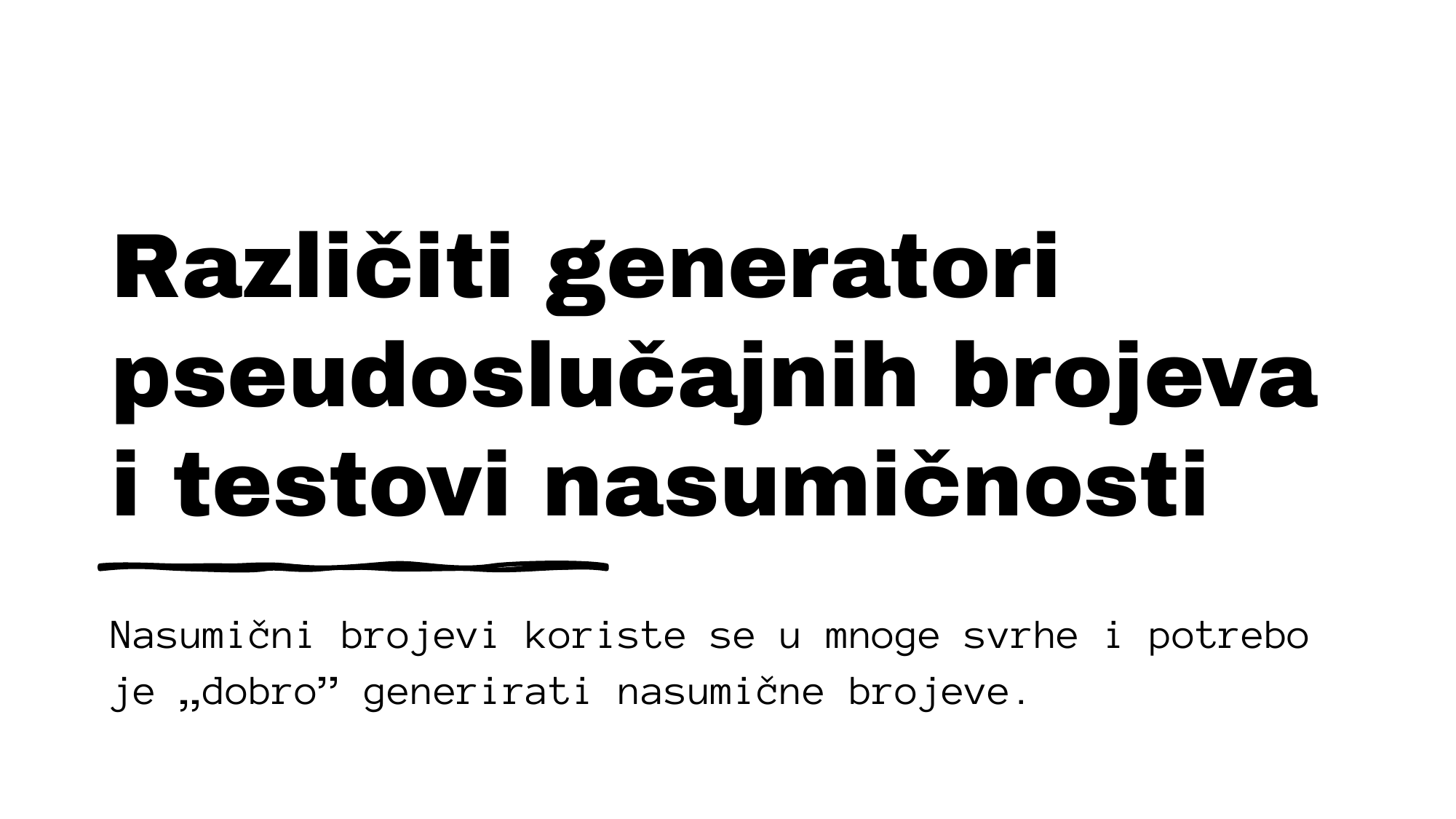

# Različiti generatori pseudoslučajnih brojeva i testovi nasumičnosti
Nasumični brojevi koriste se u mnoge svrhe i potrebo je „dobro” generirati nasumične brojeve.